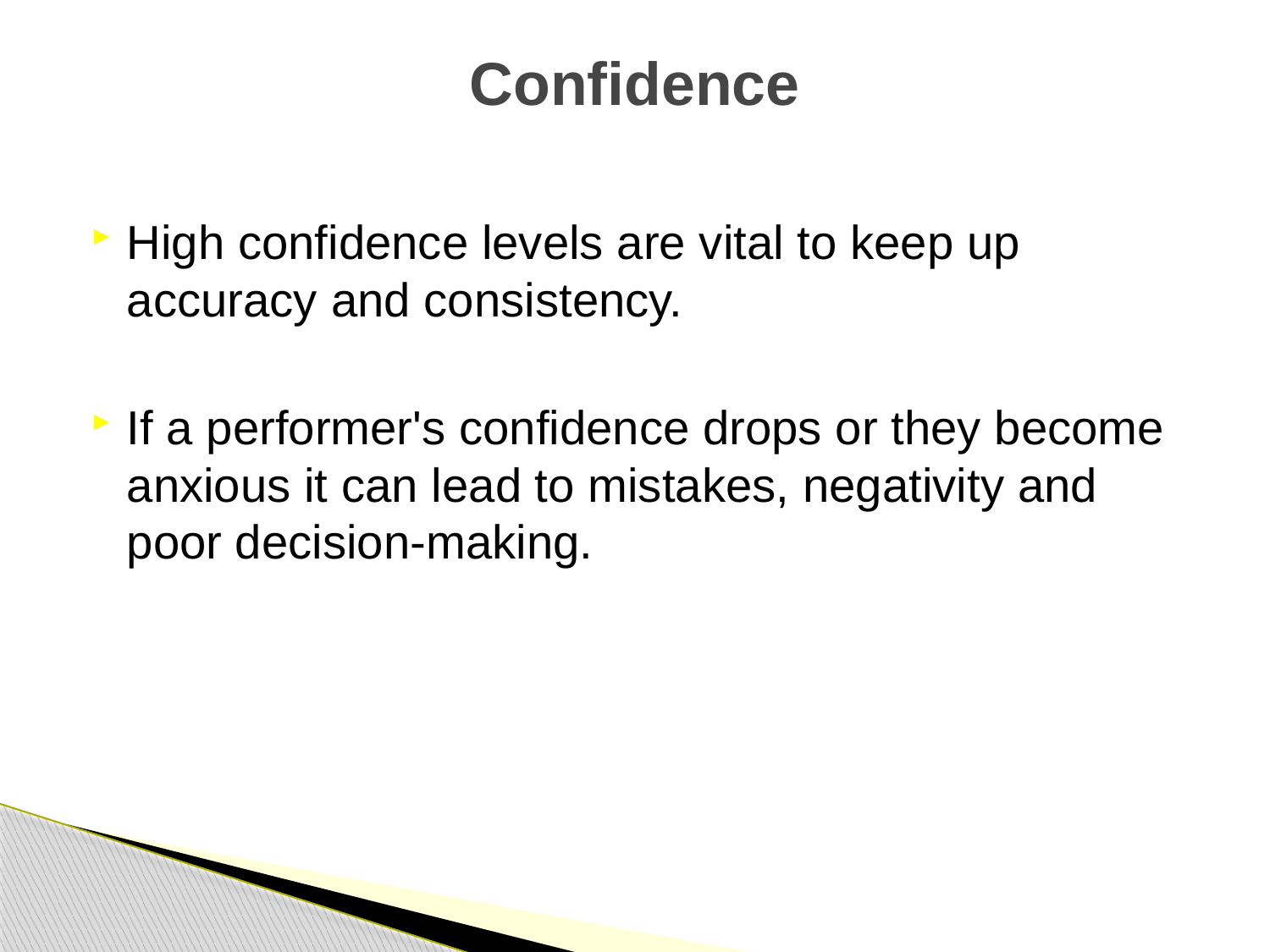

# Confidence
High confidence levels are vital to keep up accuracy and consistency.

If a performer's confidence drops or they become anxious it can lead to mistakes, negativity and poor decision-making.